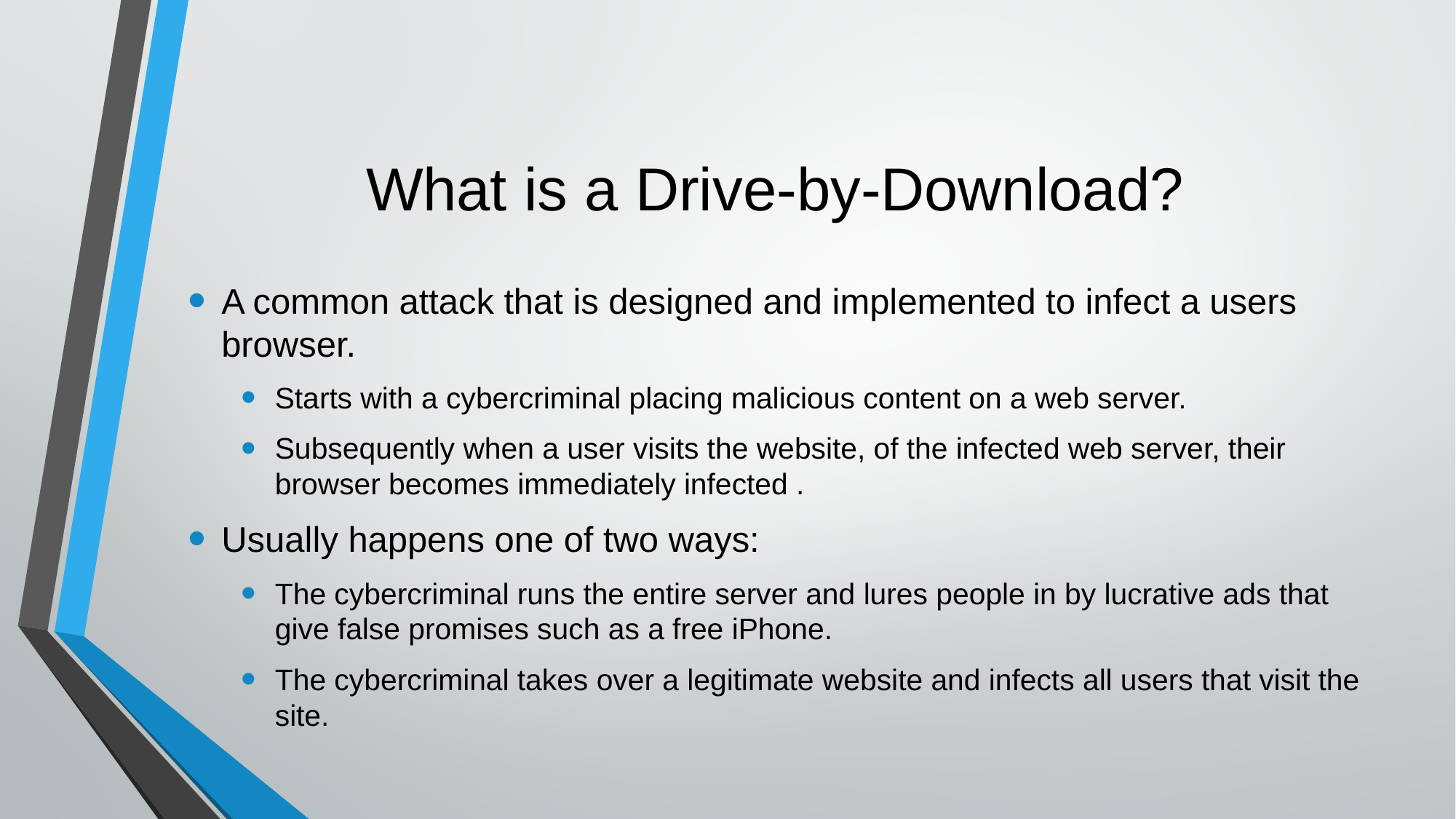

# What is a Drive-by-Download?
A common attack that is designed and implemented to infect a users browser.
Starts with a cybercriminal placing malicious content on a web server.
Subsequently when a user visits the website, of the infected web server, their browser becomes immediately infected .
Usually happens one of two ways:
The cybercriminal runs the entire server and lures people in by lucrative ads that give false promises such as a free iPhone.
The cybercriminal takes over a legitimate website and infects all users that visit the site.